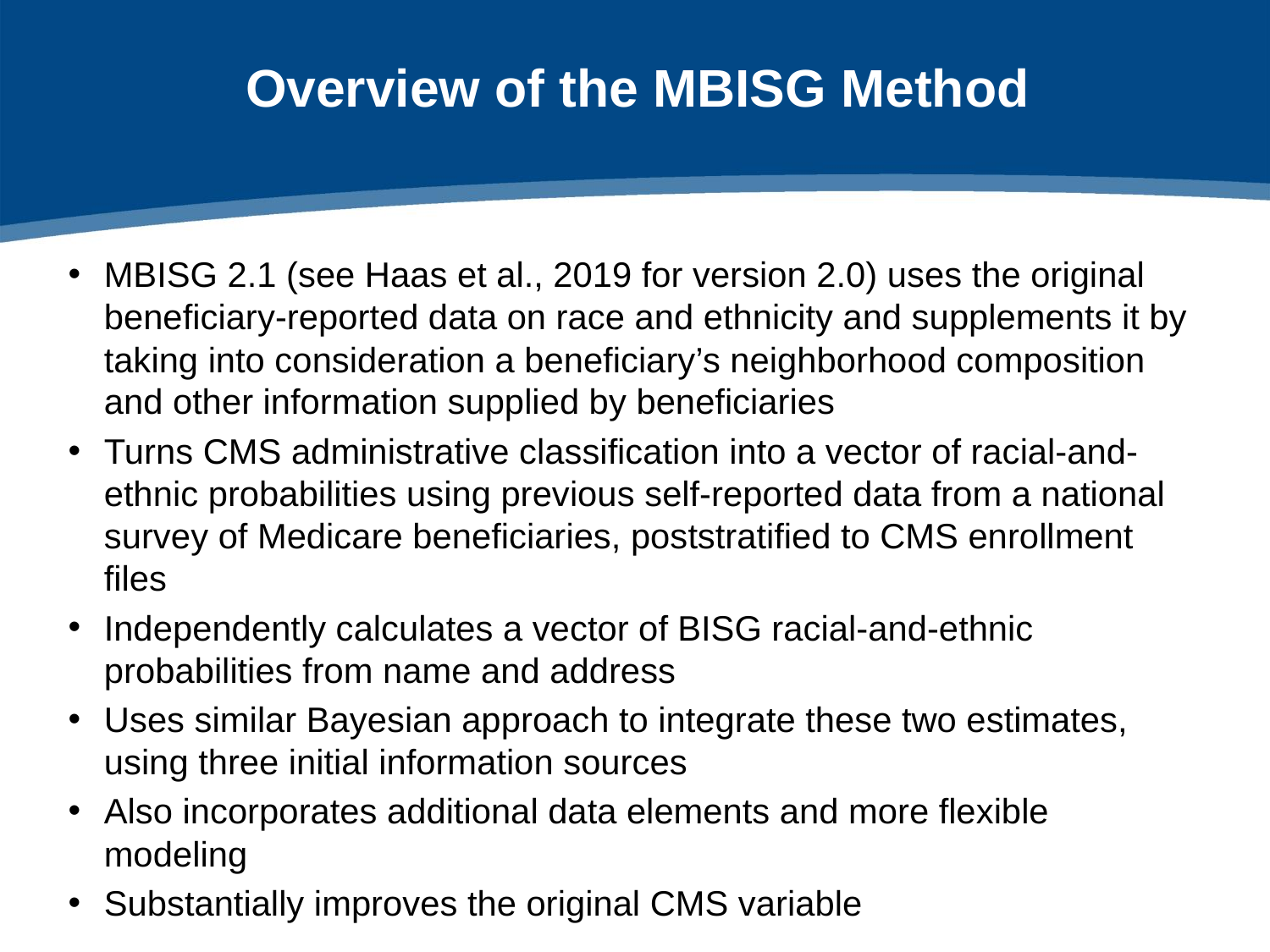

# Overview of the MBISG Method
MBISG 2.1 (see Haas et al., 2019 for version 2.0) uses the original beneficiary-reported data on race and ethnicity and supplements it by taking into consideration a beneficiary’s neighborhood composition and other information supplied by beneficiaries
Turns CMS administrative classification into a vector of racial-and-ethnic probabilities using previous self-reported data from a national survey of Medicare beneficiaries, poststratified to CMS enrollment files
Independently calculates a vector of BISG racial-and-ethnic probabilities from name and address
Uses similar Bayesian approach to integrate these two estimates, using three initial information sources
Also incorporates additional data elements and more flexible modeling
Substantially improves the original CMS variable